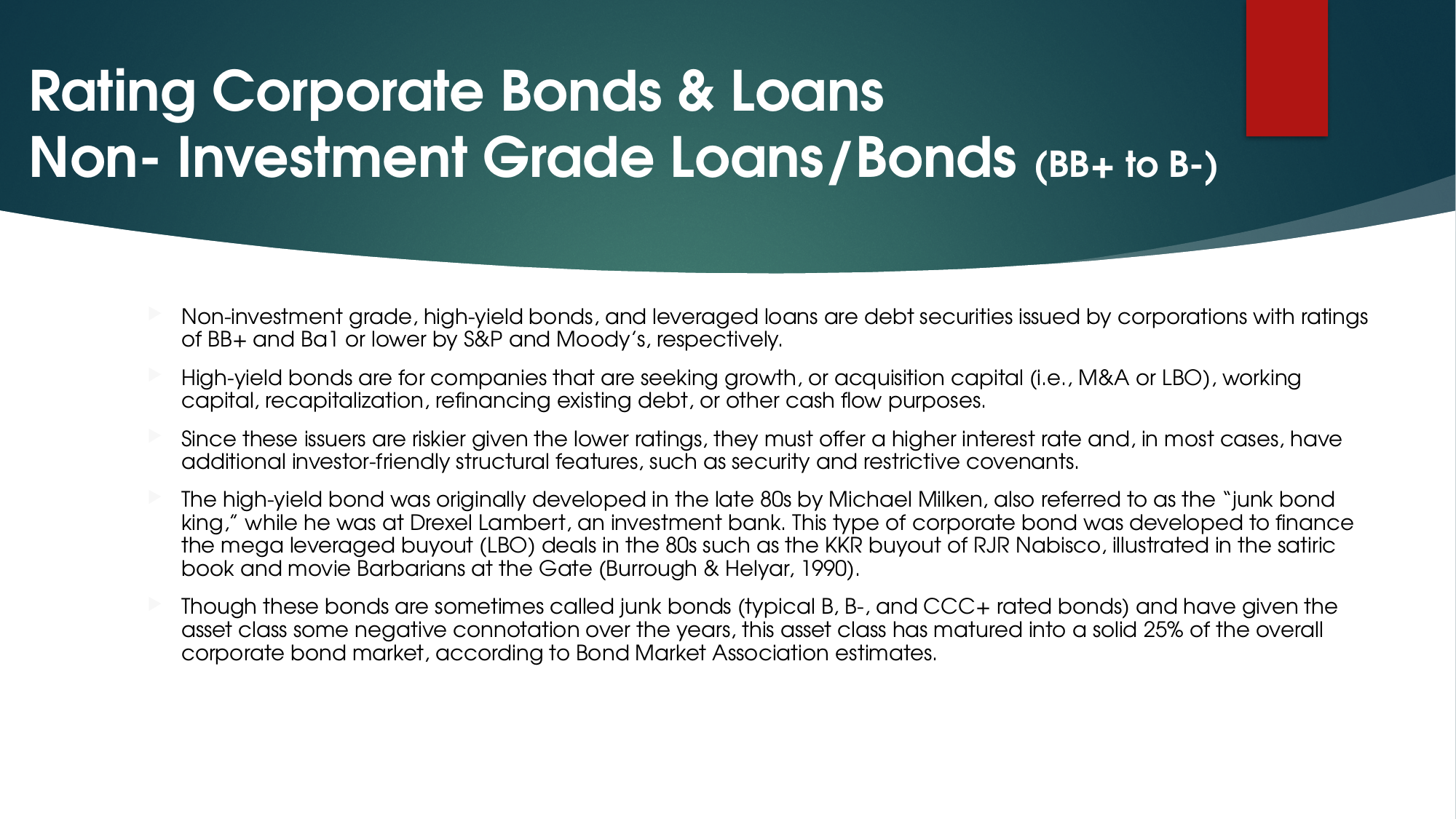

# Rating Corporate Bonds & Loans Non- Investment Grade Loans/Bonds (BB+ to B-)

Non-investment grade, high-yield bonds, and leveraged loans are debt securities issued by corporations with ratings of BB+ and Ba1 or lower by S&P and Moody’s, respectively.
High-yield bonds are for companies that are seeking growth, or acquisition capital (i.e., M&A or LBO), working capital, recapitalization, refinancing existing debt, or other cash flow purposes.
Since these issuers are riskier given the lower ratings, they must offer a higher interest rate and, in most cases, have additional investor-friendly structural features, such as security and restrictive covenants.
The high-yield bond was originally developed in the late 80s by Michael Milken, also referred to as the “junk bond king,” while he was at Drexel Lambert, an investment bank. This type of corporate bond was developed to finance the mega leveraged buyout (LBO) deals in the 80s such as the KKR buyout of RJR Nabisco, illustrated in the satiric book and movie Barbarians at the Gate (Burrough & Helyar, 1990).
Though these bonds are sometimes called junk bonds (typical B, B-, and CCC+ rated bonds) and have given the asset class some negative connotation over the years, this asset class has matured into a solid 25% of the overall corporate bond market, according to Bond Market Association estimates.